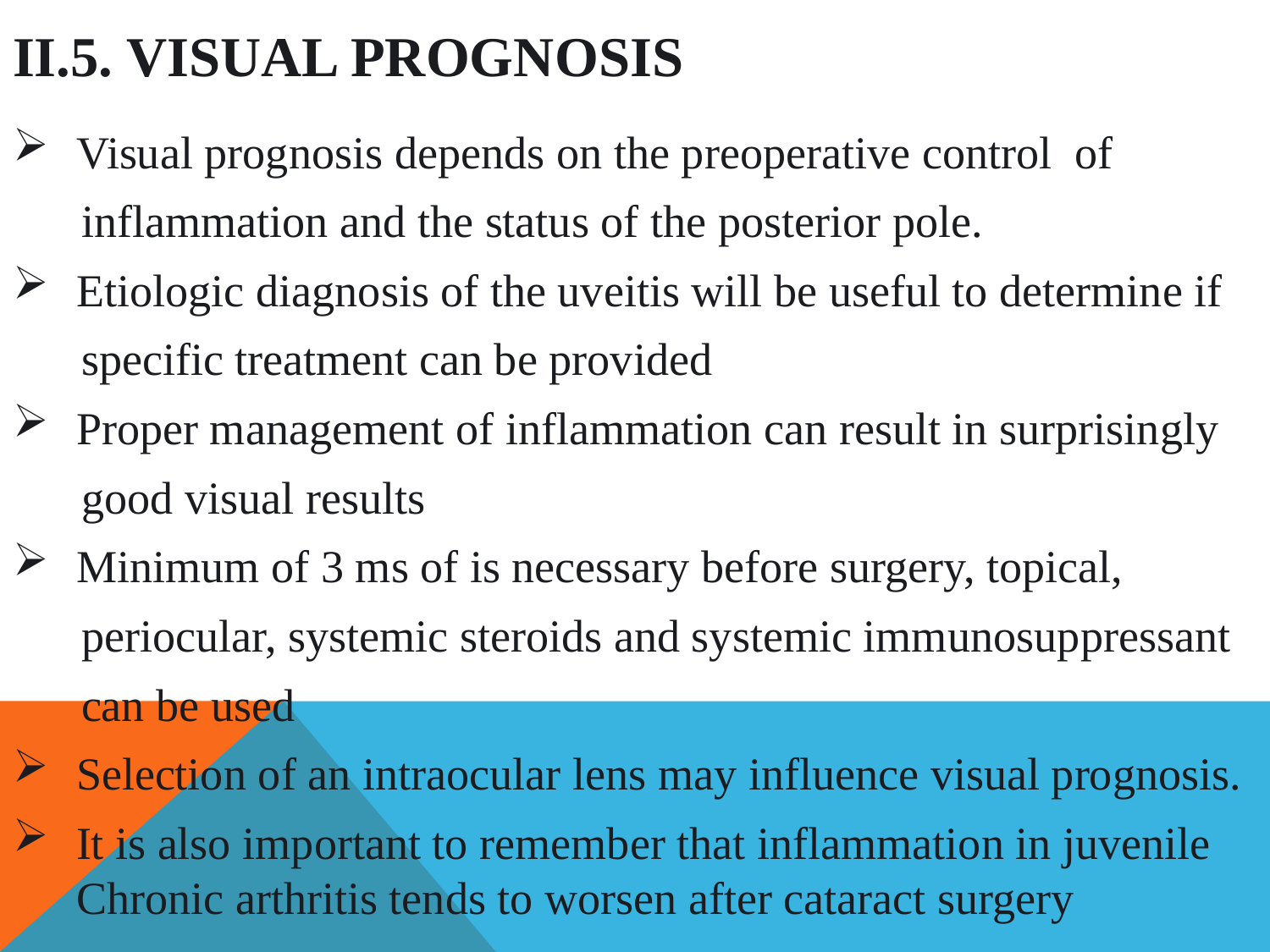

# II.5. Visual Prognosis
Visual prognosis depends on the preoperative control  of
      inflammation and the status of the posterior pole.
Etiologic diagnosis of the uveitis will be useful to determine if
      specific treatment can be provided
Proper management of inflammation can result in surprisingly
      good visual results
Minimum of 3 ms of is necessary before surgery, topical,
      periocular, systemic steroids and systemic immunosuppressant
      can be used
Selection of an intraocular lens may influence visual prognosis.
It is also important to remember that inflammation in juvenile  Chronic arthritis tends to worsen after cataract surgery